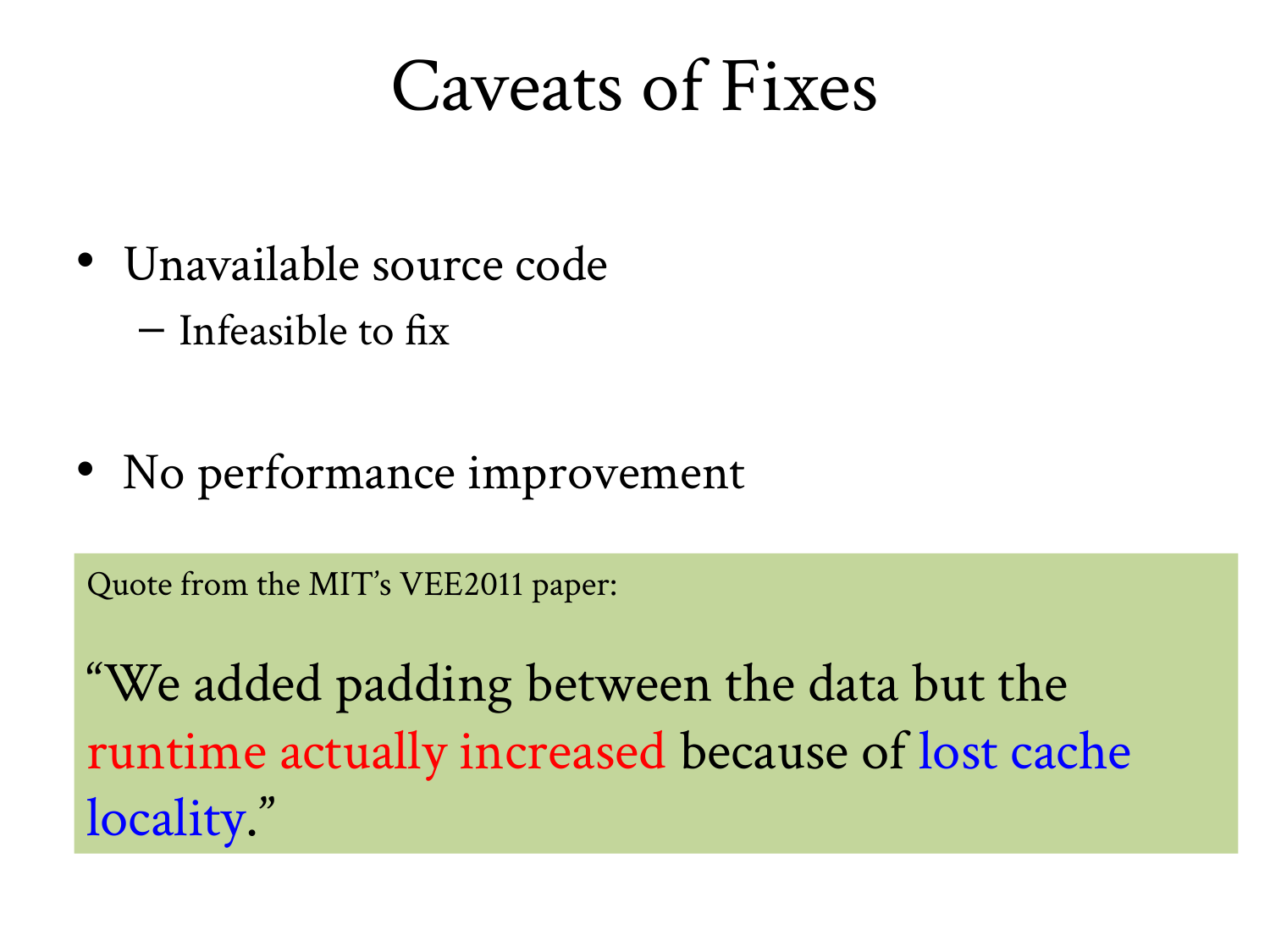

# Caveats of Fixes
Unavailable source code
Infeasible to fix

No performance improvement
Quote from the MIT’s VEE2011 paper:

“We added padding between the data but the runtime actually increased because of lost cache locality.”